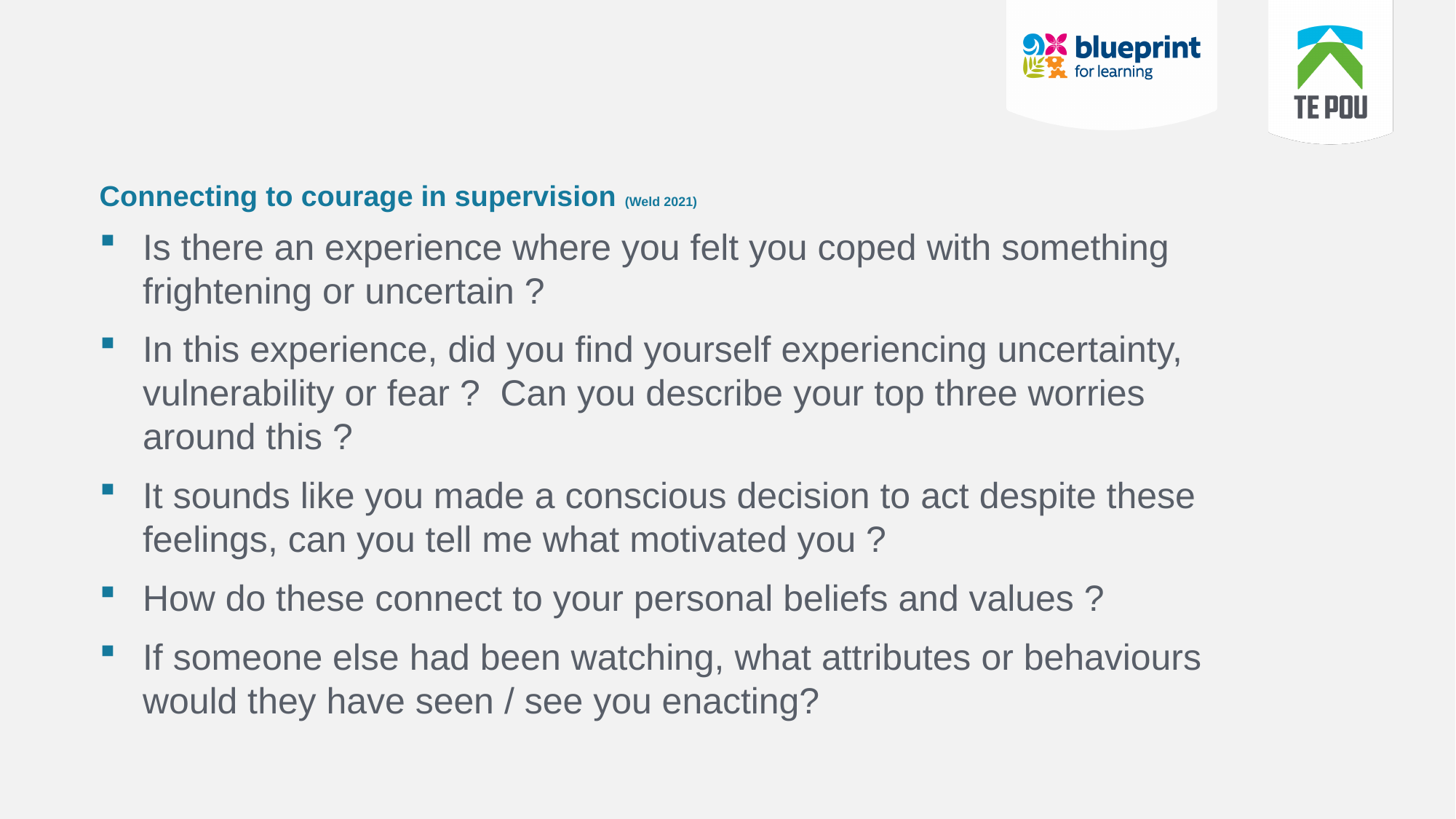

# Connecting to courage in supervision (Weld 2021)
Is there an experience where you felt you coped with something frightening or uncertain ?
In this experience, did you find yourself experiencing uncertainty, vulnerability or fear ?  Can you describe your top three worries around this ?
It sounds like you made a conscious decision to act despite these feelings, can you tell me what motivated you ?
How do these connect to your personal beliefs and values ?
If someone else had been watching, what attributes or behaviours would they have seen / see you enacting?